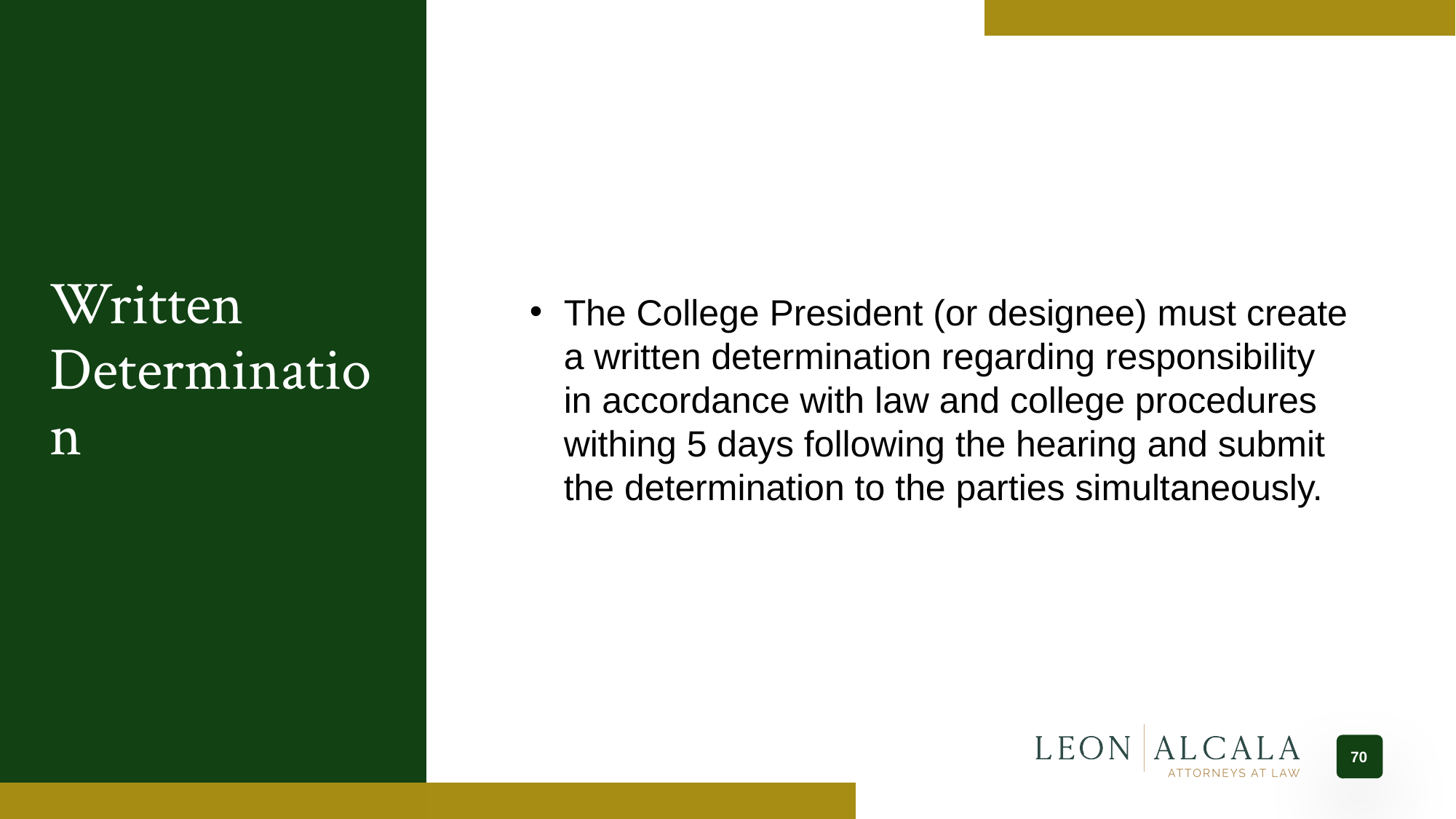

# Written Determination
The College President (or designee) must create a written determination regarding responsibility in accordance with law and college procedures withing 5 days following the hearing and submit the determination to the parties simultaneously.

70